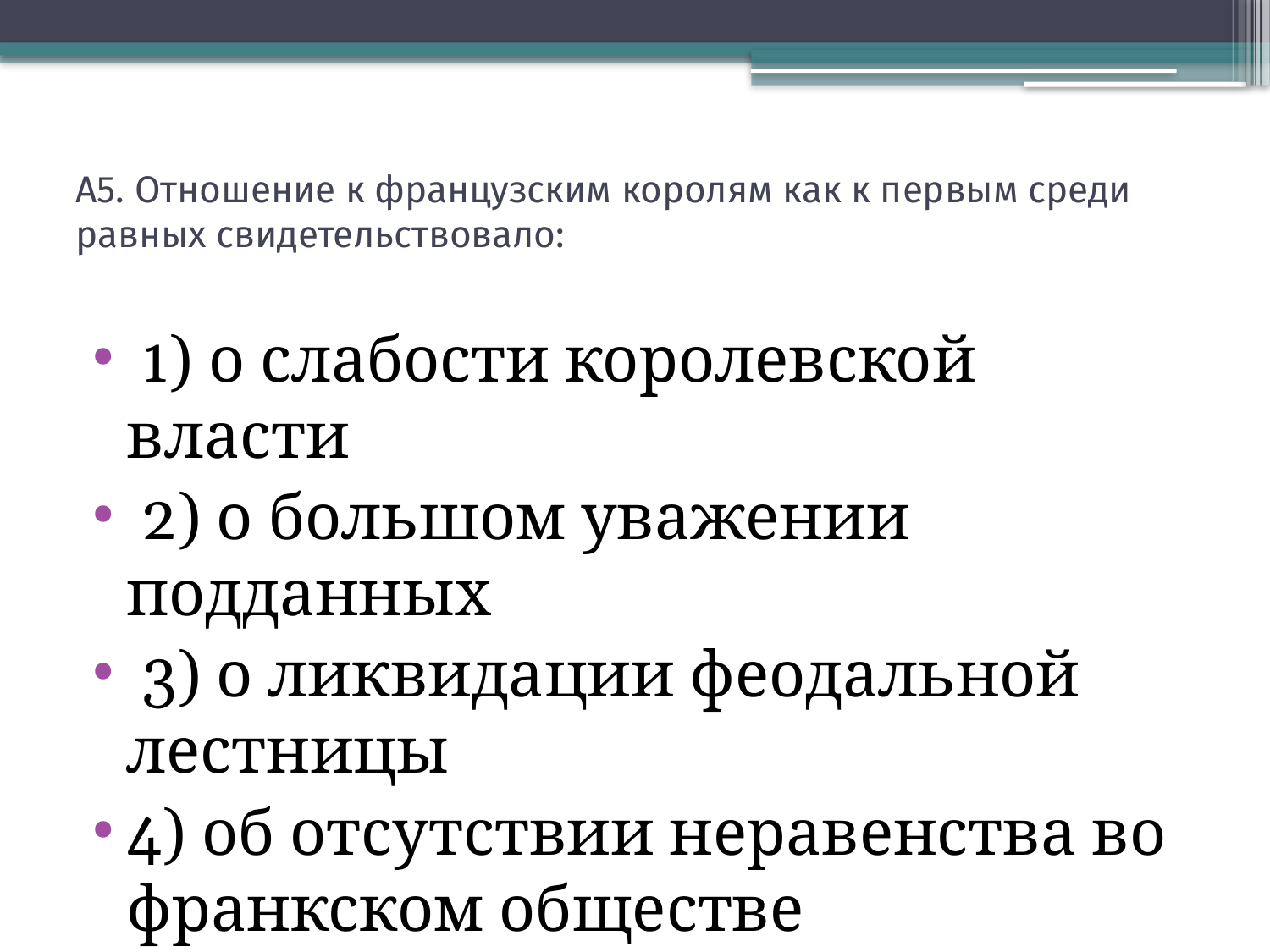

# А5. Отношение к французским королям как к первым среди равных свидетельствовало:
 1) о слабости королевской власти
 2) о большом уважении подданных
 3) о ликвидации феодальной лестницы
4) об отсутствии неравенства во франкском обществе